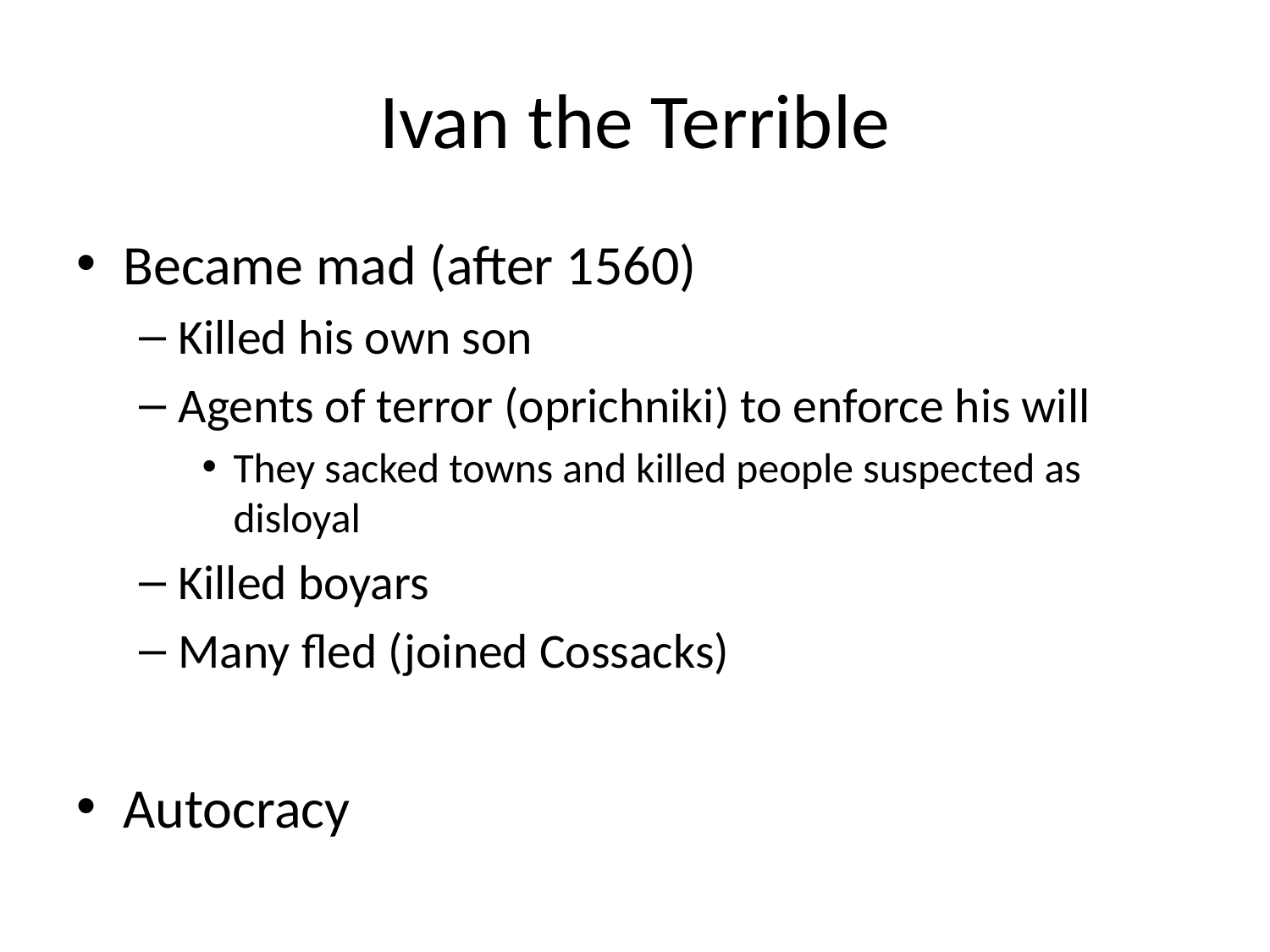

# Ivan the Terrible
Became mad (after 1560)
Killed his own son
Agents of terror (oprichniki) to enforce his will
They sacked towns and killed people suspected as disloyal
Killed boyars
Many fled (joined Cossacks)

Autocracy